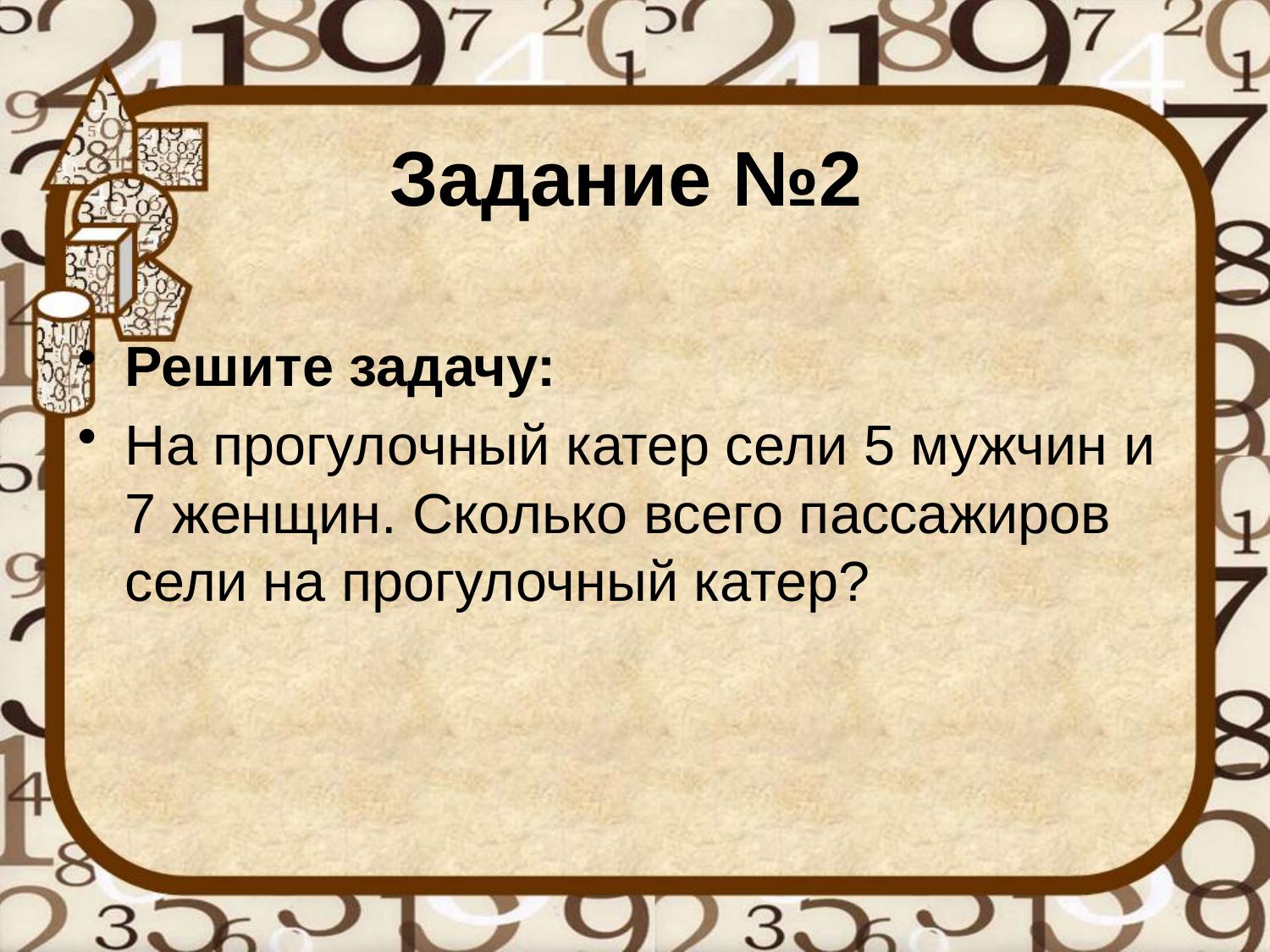

# Задание №2
Решите задачу:
На прогулочный катер сели 5 мужчин и 7 женщин. Сколько всего пассажиров сели на прогулочный катер?